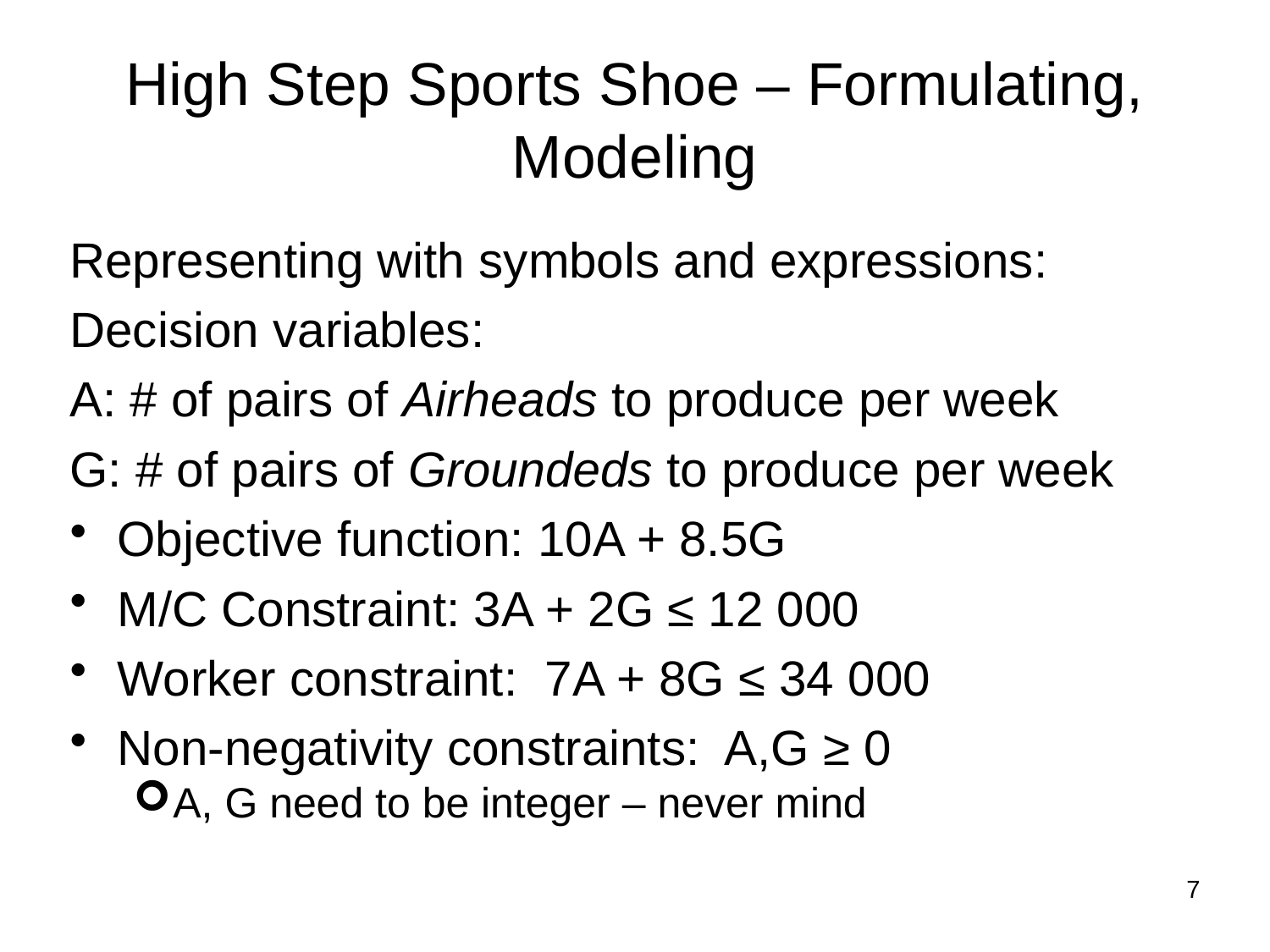

High Step Sports Shoe – Formulating, Modeling
Representing with symbols and expressions:
Decision variables:
A: # of pairs of Airheads to produce per week
G: # of pairs of Groundeds to produce per week
Objective function: 10A + 8.5G
M/C Constraint: 3A + 2G ≤ 12 000
Worker constraint:  7A + 8G ≤ 34 000
Non-negativity constraints:  A,G ≥ 0
A, G need to be integer – never mind
7